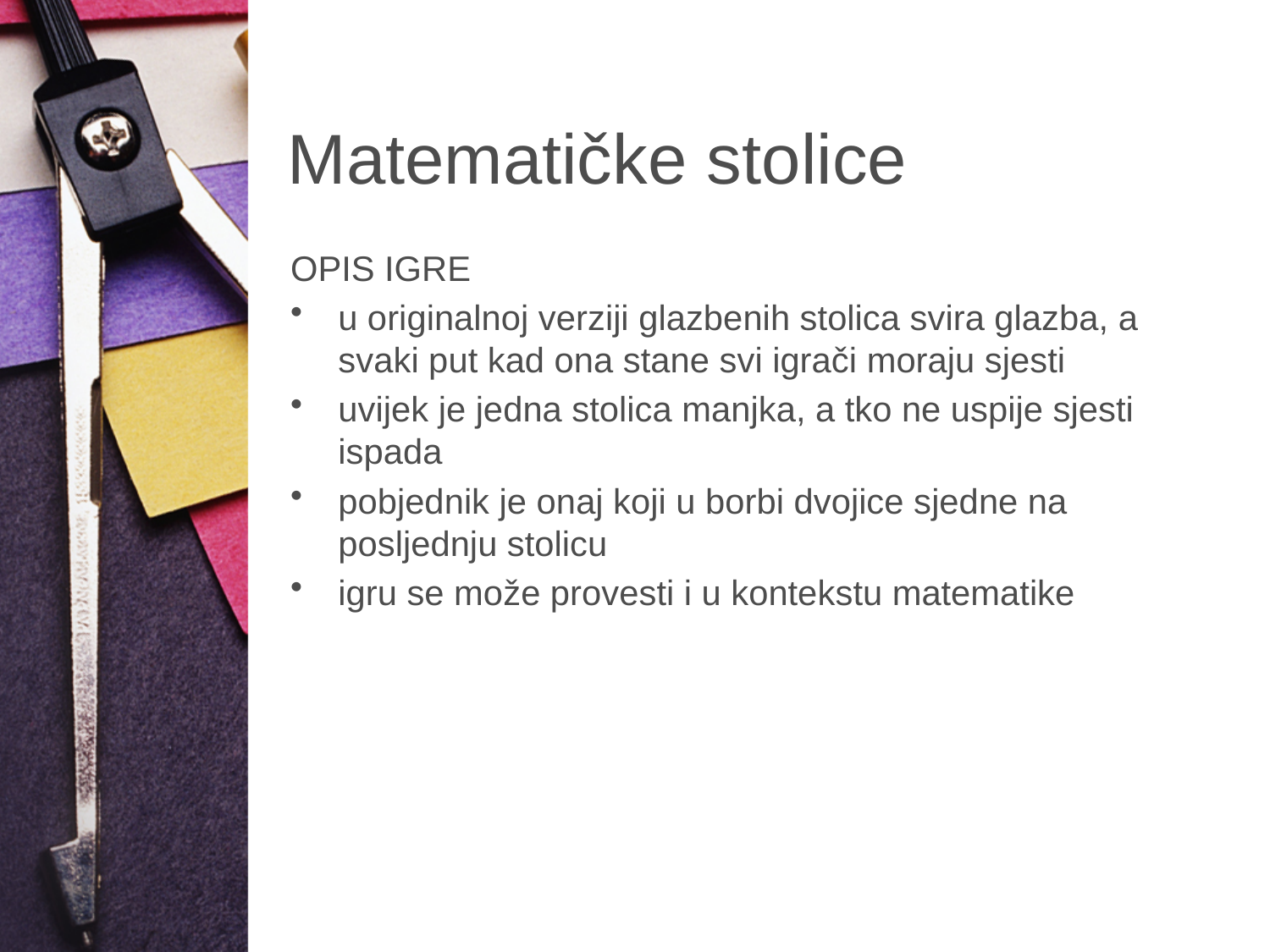

# Matematičke stolice
OPIS IGRE
u originalnoj verziji glazbenih stolica svira glazba, a svaki put kad ona stane svi igrači moraju sjesti
uvijek je jedna stolica manjka, a tko ne uspije sjesti ispada
pobjednik je onaj koji u borbi dvojice sjedne na posljednju stolicu
igru se može provesti i u kontekstu matematike